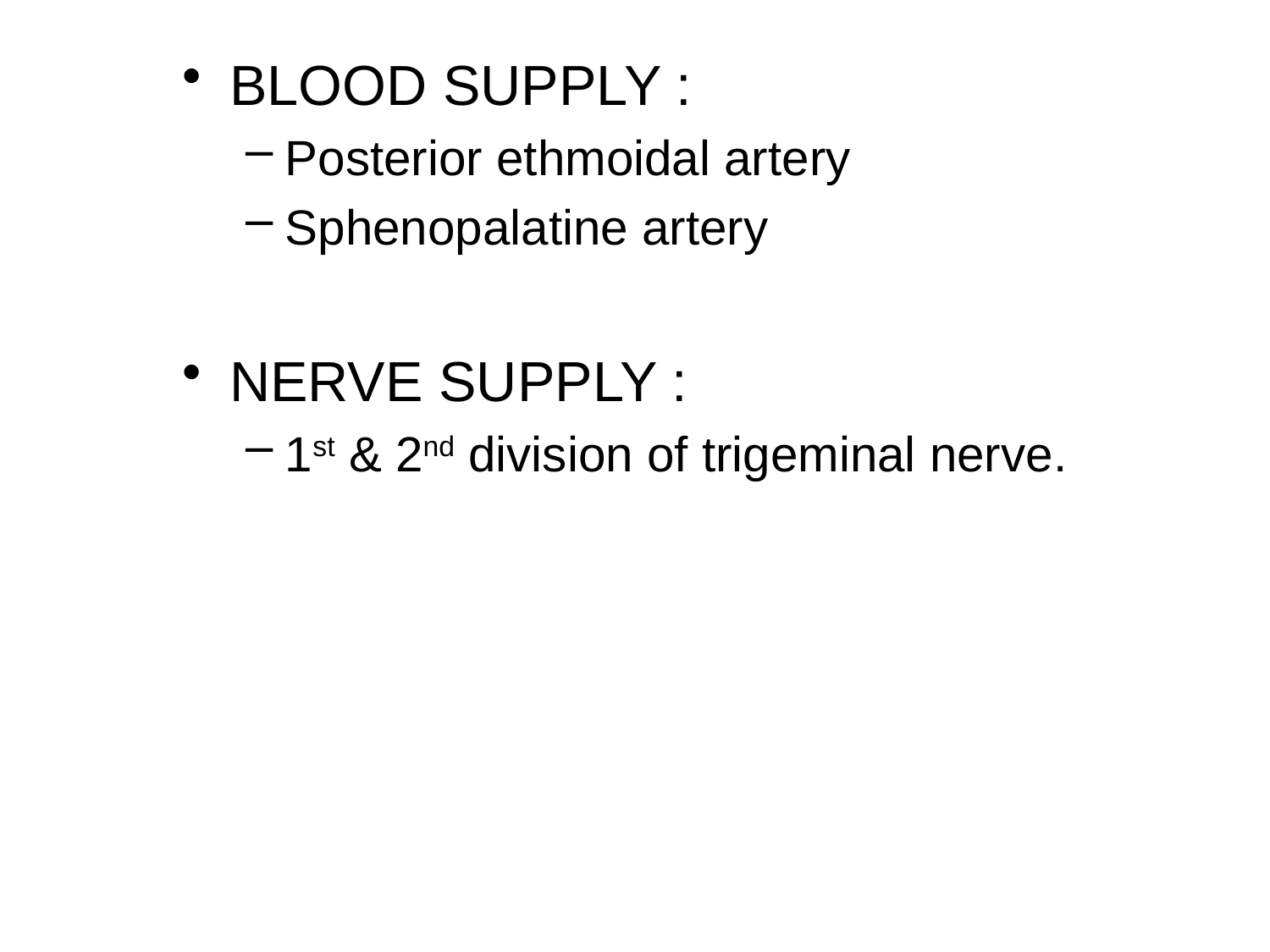

#
BLOOD SUPPLY :
Posterior ethmoidal artery
Sphenopalatine artery

NERVE SUPPLY :
1st & 2nd division of trigeminal nerve.